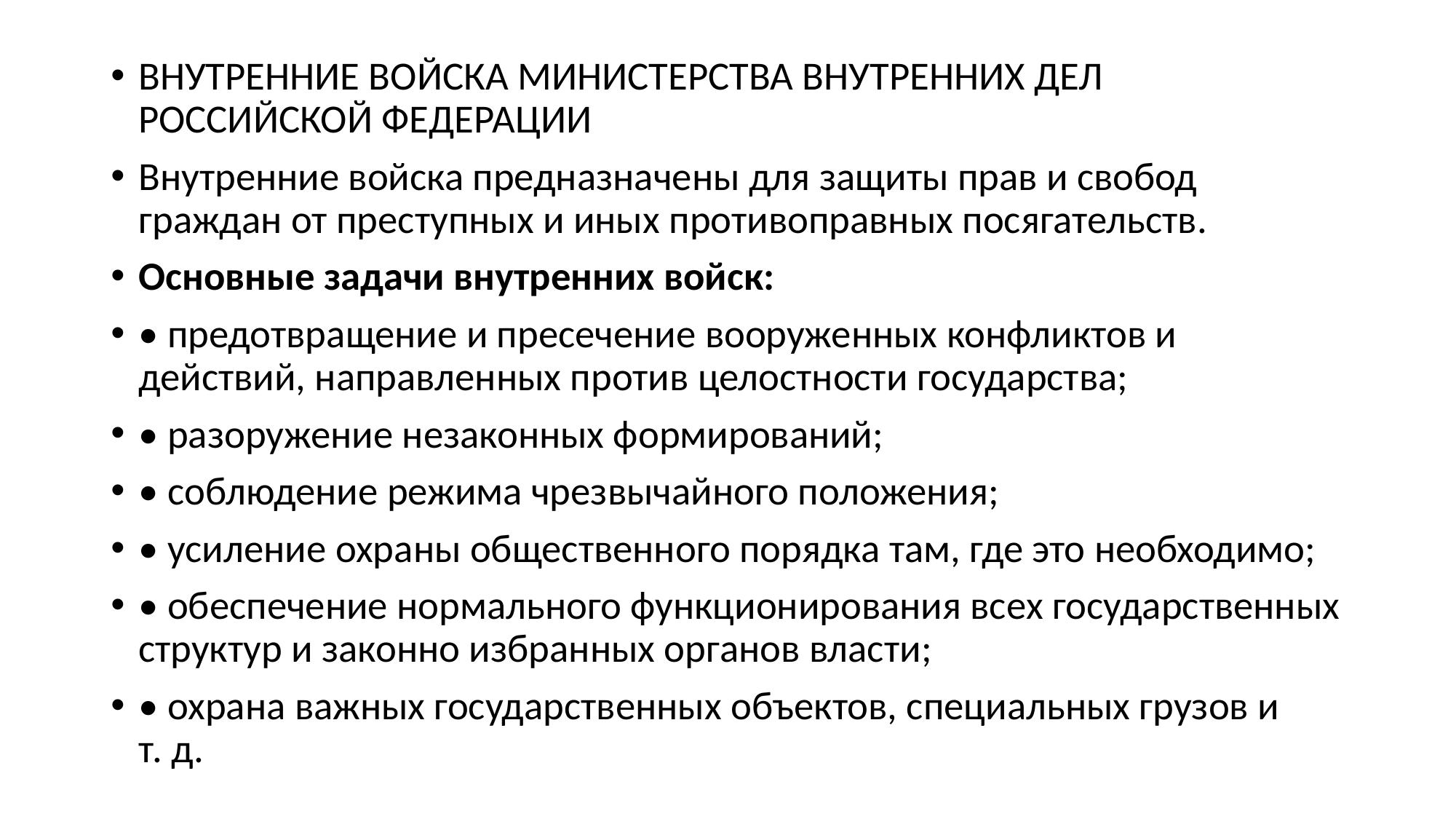

ВНУТРЕННИЕ ВОЙСКА МИНИСТЕРСТВА ВНУТРЕННИХ ДЕЛ РОССИЙСКОЙ ФЕДЕРАЦИИ
Внутренние войска предназначены для защиты прав и свобод граждан от преступных и иных противоправных посягательств.
Основные задачи внутренних войск:
• предотвращение и пресечение вооруженных конфликтов и действий, направленных против целостности государства;
• разоружение незаконных формирований;
• соблюдение режима чрезвычайного положения;
• усиление охраны общественного порядка там, где это необходимо;
• обеспечение нормального функционирования всех государственных структур и законно избранных органов власти;
• охрана важных государственных объектов, специальных грузов и т. д.